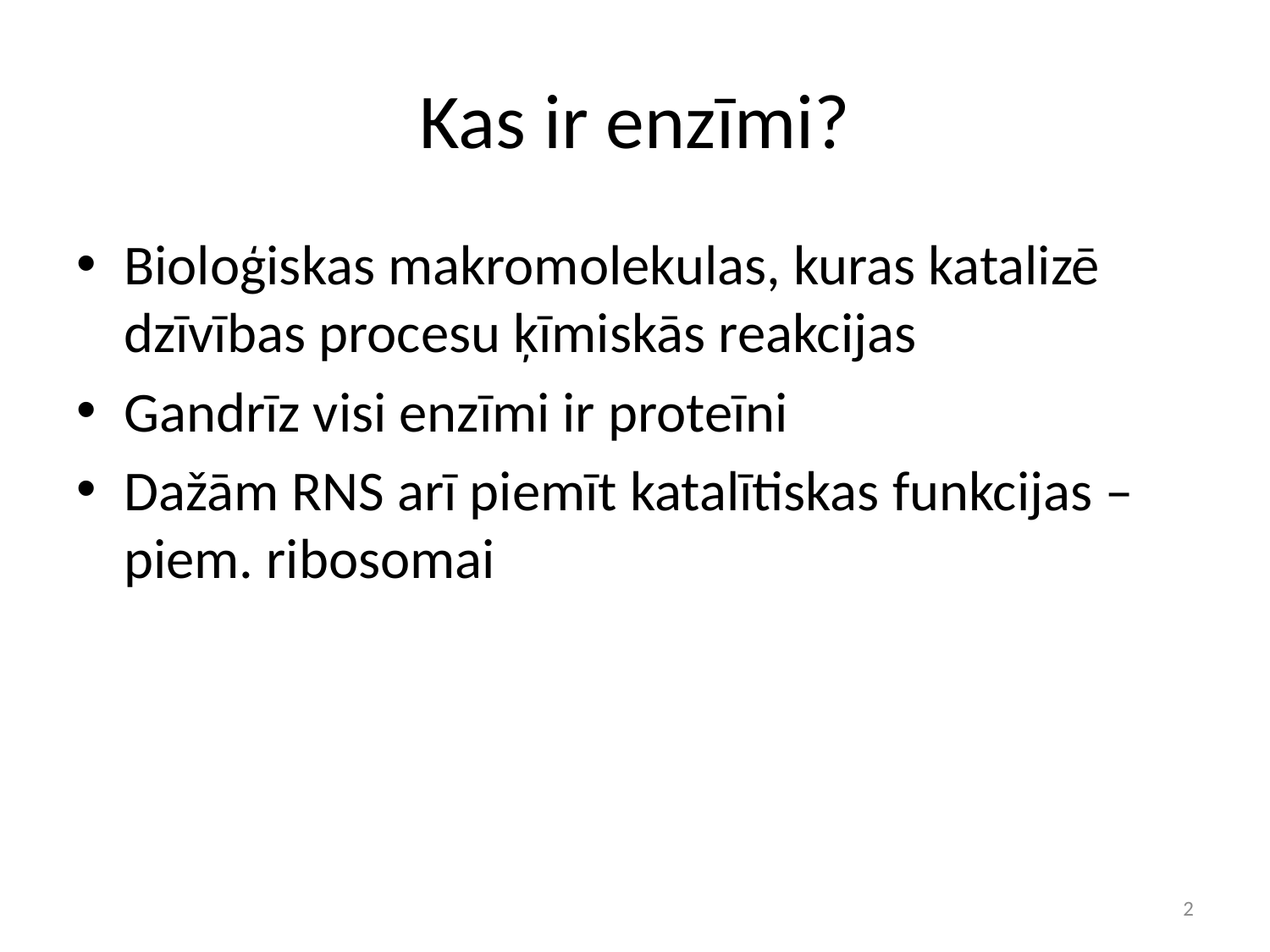

# Kas ir enzīmi?
Bioloģiskas makromolekulas, kuras katalizē dzīvības procesu ķīmiskās reakcijas
Gandrīz visi enzīmi ir proteīni
Dažām RNS arī piemīt katalītiskas funkcijas – piem. ribosomai

2